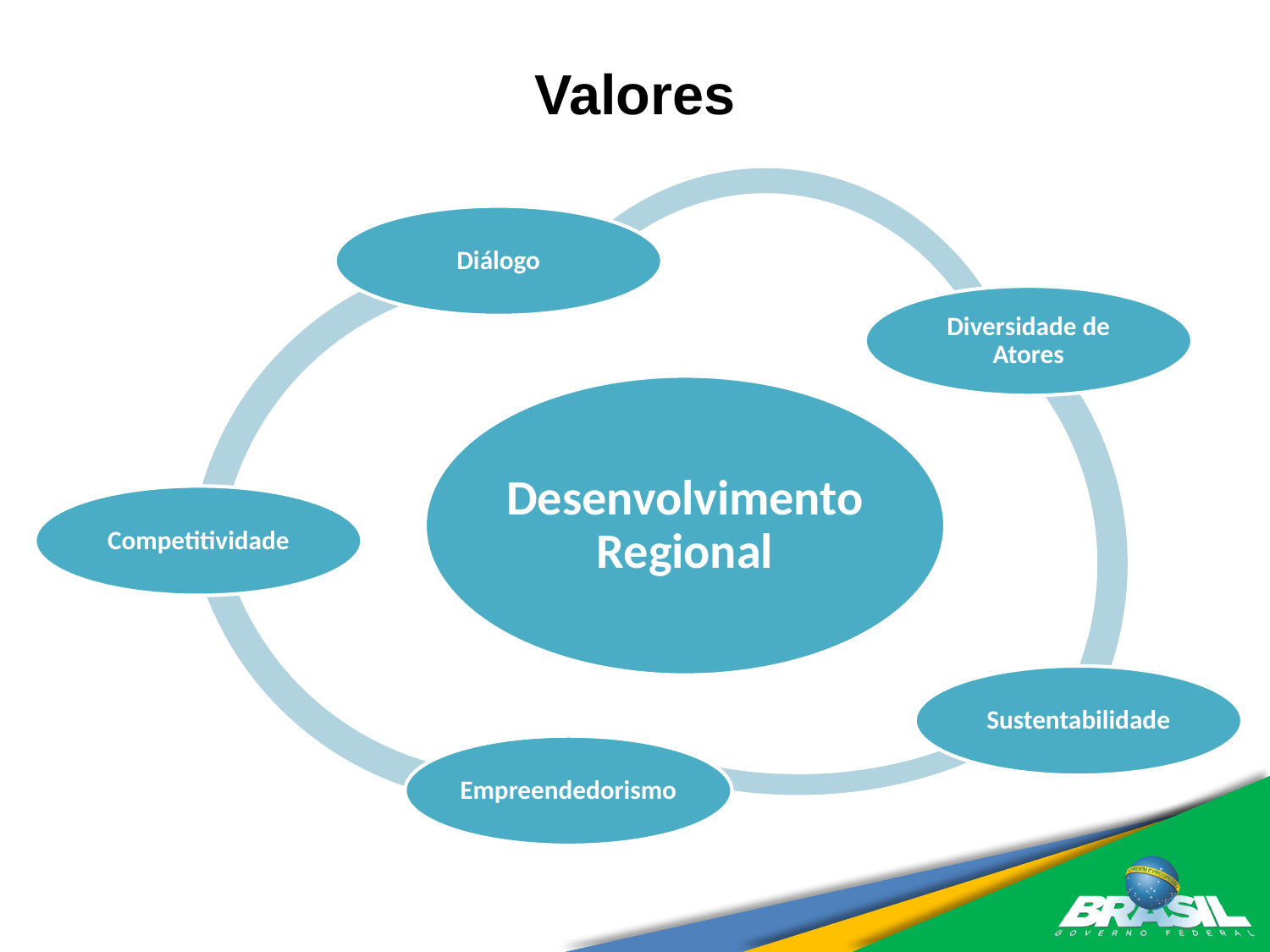

# Valores
Desenvolvimento Regional
Diálogo
Diversidade de Atores
Sustentabilidade
Empreendedorismo
Competitividade